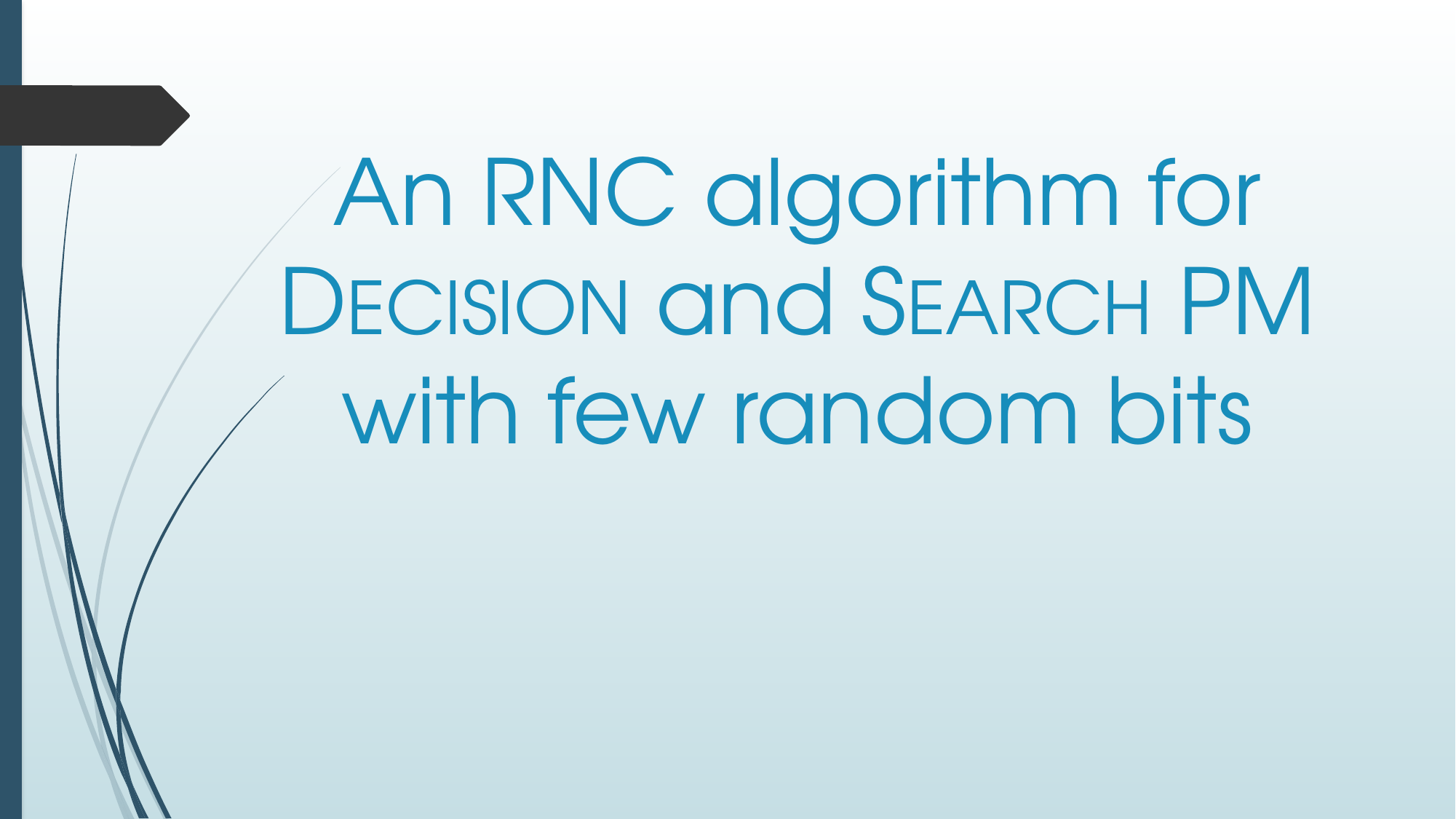

# An RNC algorithm for DECISION and SEARCH PM with few random bits